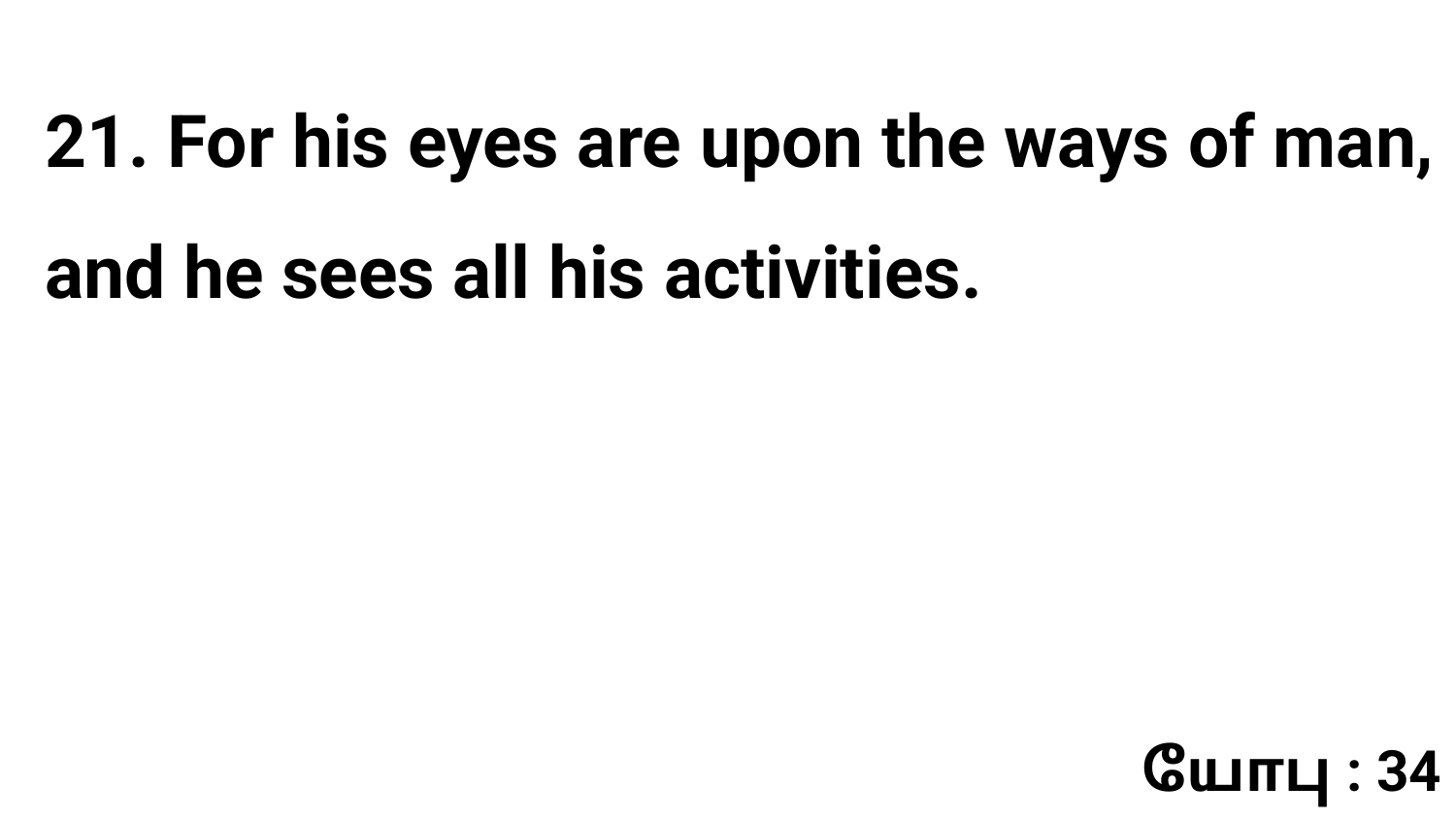

21. For his eyes are upon the ways of man, and he sees all his activities.
யோபு : 34